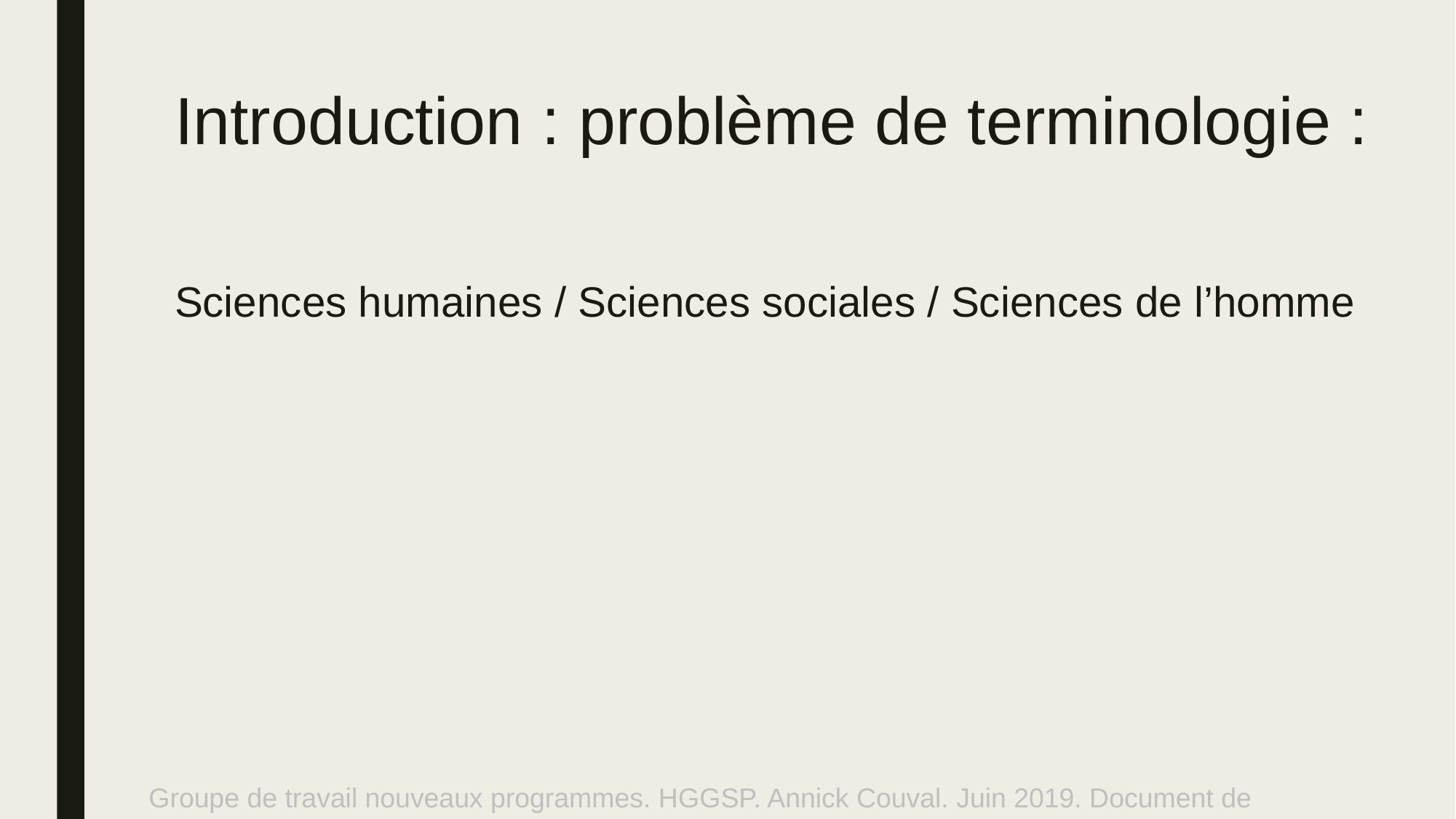

# Introduction : problème de terminologie :
Sciences humaines / Sciences sociales / Sciences de l’homme
Groupe de travail nouveaux programmes. HGGSP. Annick Couval. Juin 2019. Document de travail